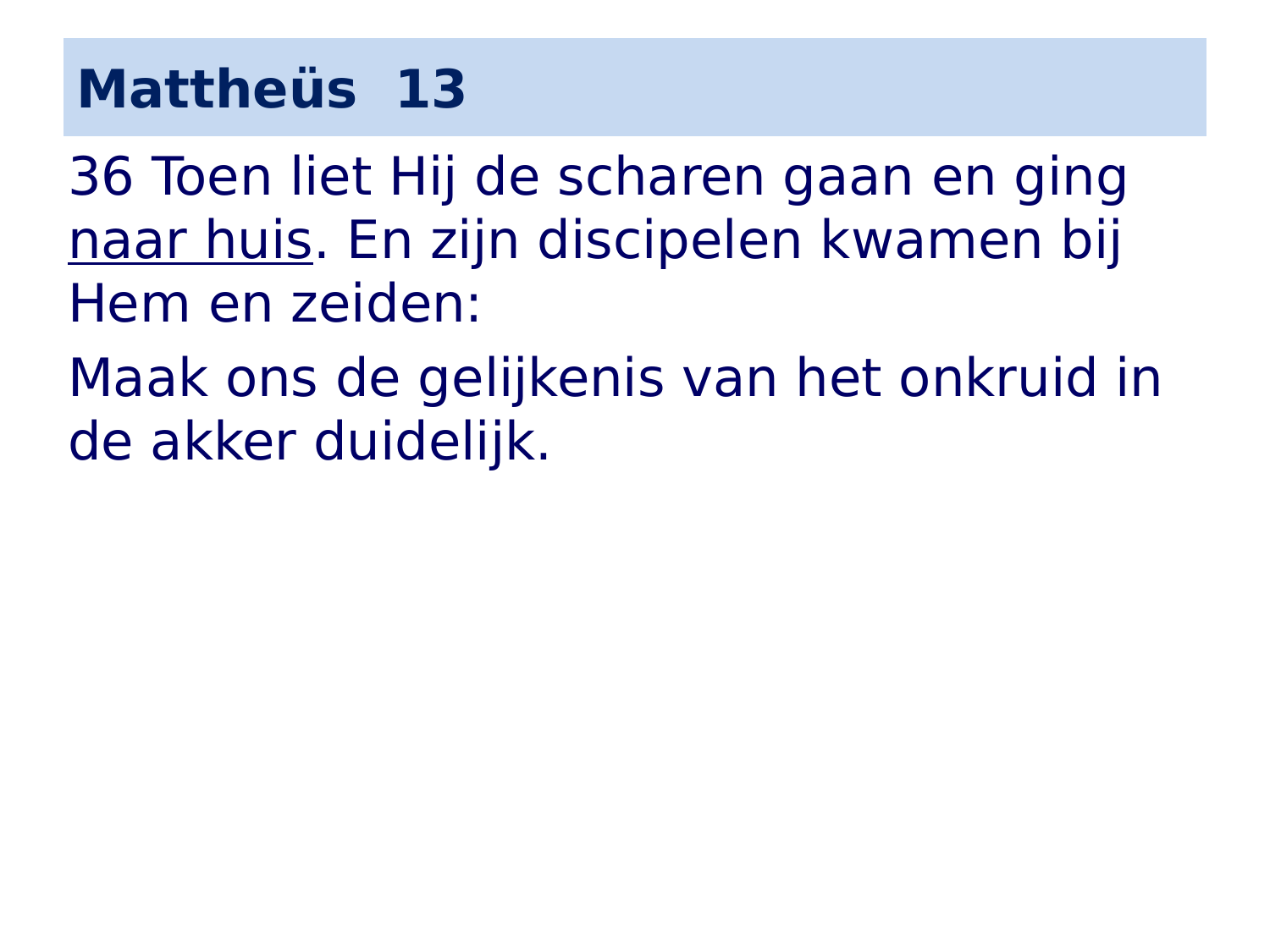

# Mattheüs  13
36 Toen liet Hij de scharen gaan en ging naar huis. En zijn discipelen kwamen bij Hem en zeiden:
Maak ons de gelijkenis van het onkruid in de akker duidelijk.